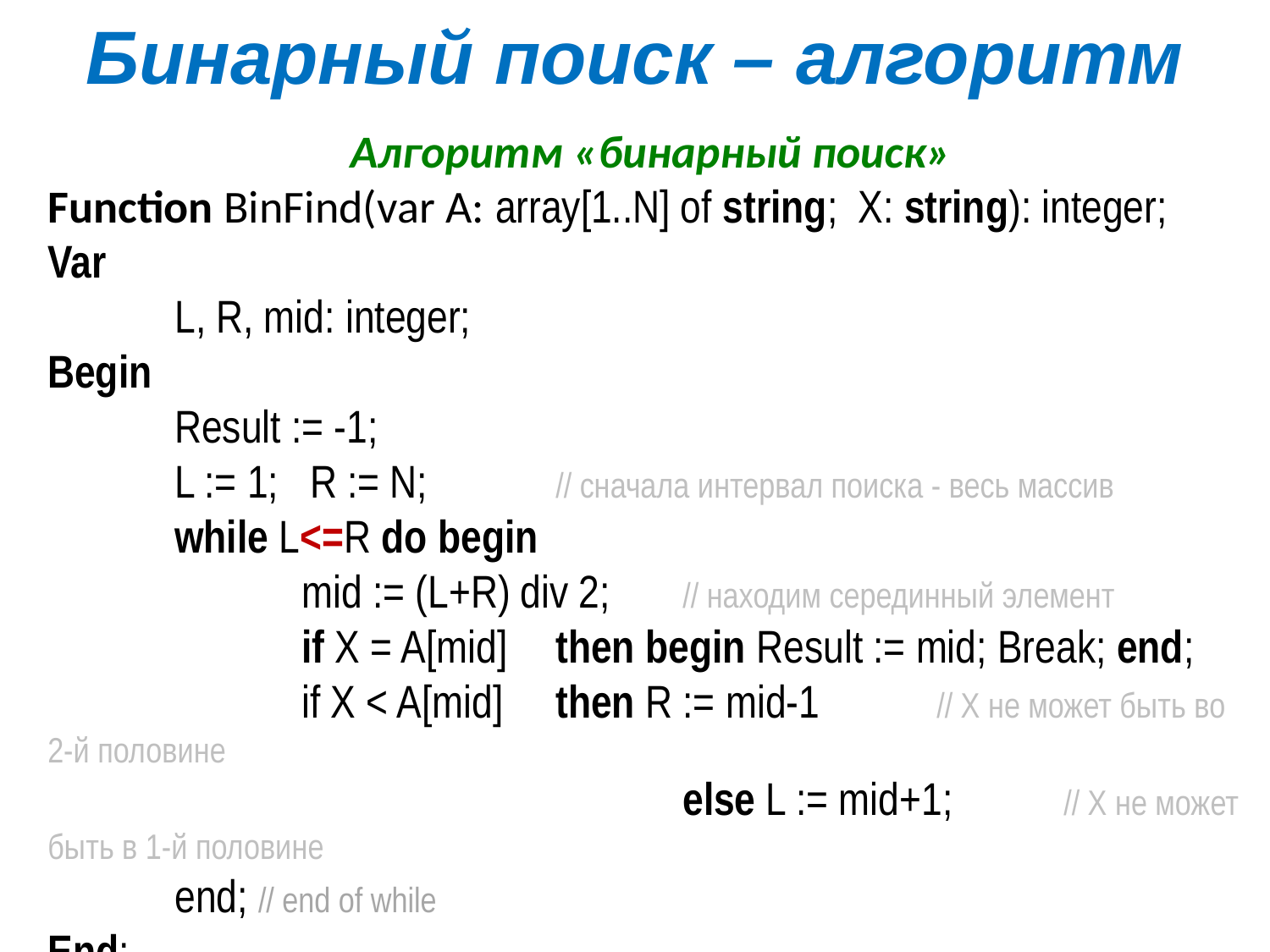

# Бинарный поиск – алгоритм
Алгоритм «бинарный поиск»
Function BinFind(var A: array[1..N] of string;  X: string): integer;
Var
	L, R, mid: integer;
Begin
	Result := -1;
	L := 1;   R := N;		// сначала интервал поиска - весь массив
	while L<=R do begin
		mid := (L+R) div 2;	// находим серединный элемент
		if X = A[mid]	then begin Result := mid; Break; end;
		if X < A[mid]	then R := mid-1	// X не может быть во 2-й половине
					else L := mid+1;	// X не может быть в 1-й половине
	end; // end of while
End;